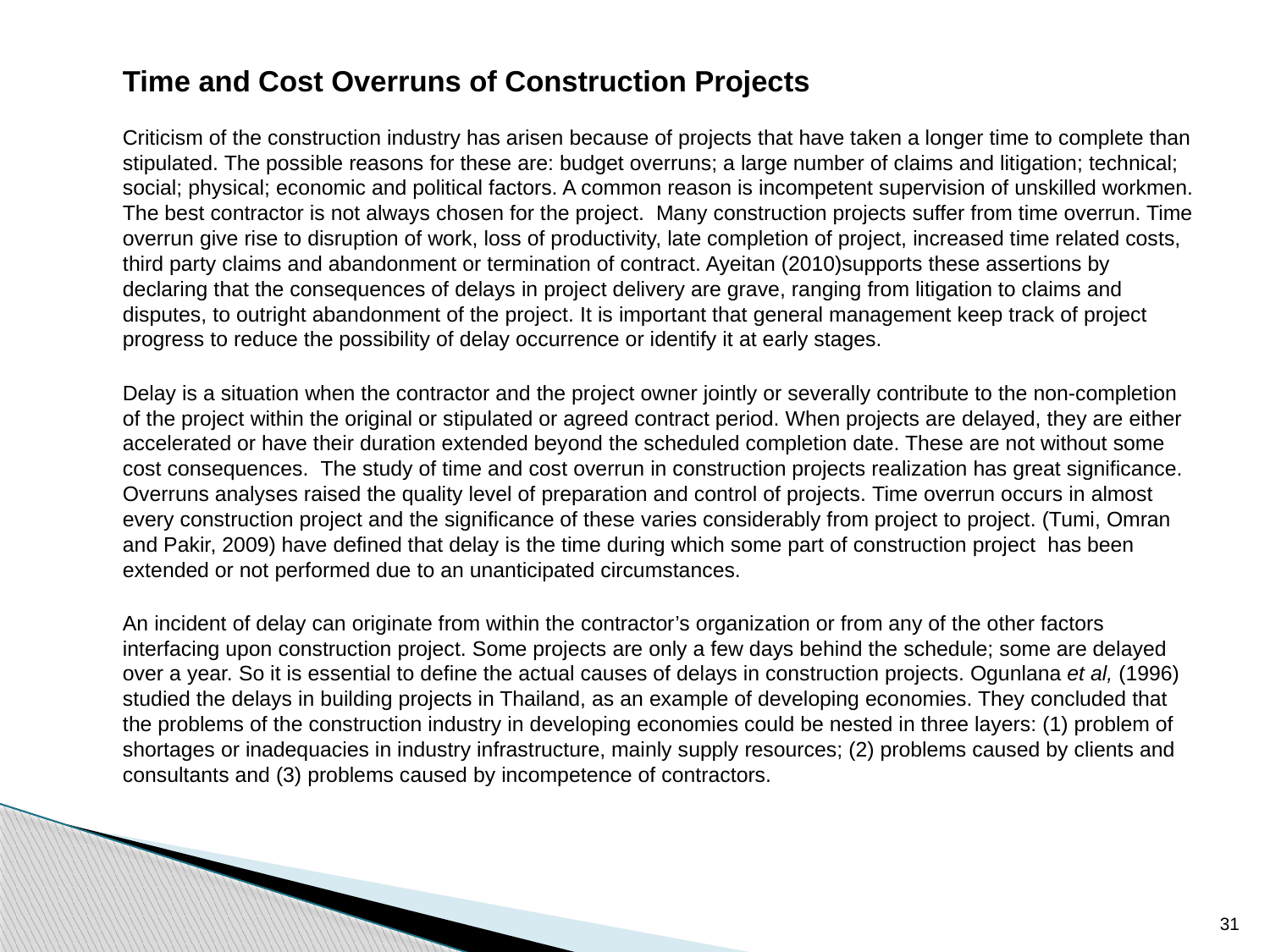

Time and Cost Overruns of Construction Projects

	Criticism of the construction industry has arisen because of projects that have taken a longer time to complete than stipulated. The possible reasons for these are: budget overruns; a large number of claims and litigation; technical; social; physical; economic and political factors. A common reason is incompetent supervision of unskilled workmen. The best contractor is not always chosen for the project.  Many construction projects suffer from time overrun. Time overrun give rise to disruption of work, loss of productivity, late completion of project, increased time related costs, third party claims and abandonment or termination of contract. Ayeitan (2010)supports these assertions by declaring that the consequences of delays in project delivery are grave, ranging from litigation to claims and disputes, to outright abandonment of the project. It is important that general management keep track of project progress to reduce the possibility of delay occurrence or identify it at early stages.

	Delay is a situation when the contractor and the project owner jointly or severally contribute to the non-completion of the project within the original or stipulated or agreed contract period. When projects are delayed, they are either accelerated or have their duration extended beyond the scheduled completion date. These are not without some cost consequences.  The study of time and cost overrun in construction projects realization has great significance. Overruns analyses raised the quality level of preparation and control of projects. Time overrun occurs in almost every construction project and the significance of these varies considerably from project to project. (Tumi, Omran and Pakir, 2009) have defined that delay is the time during which some part of construction project  has been extended or not performed due to an unanticipated circumstances.

	An incident of delay can originate from within the contractor’s organization or from any of the other factors interfacing upon construction project. Some projects are only a few days behind the schedule; some are delayed over a year. So it is essential to define the actual causes of delays in construction projects. Ogunlana et al, (1996) studied the delays in building projects in Thailand, as an example of developing economies. They concluded that the problems of the construction industry in developing economies could be nested in three layers: (1) problem of shortages or inadequacies in industry infrastructure, mainly supply resources; (2) problems caused by clients and consultants and (3) problems caused by incompetence of contractors.

31